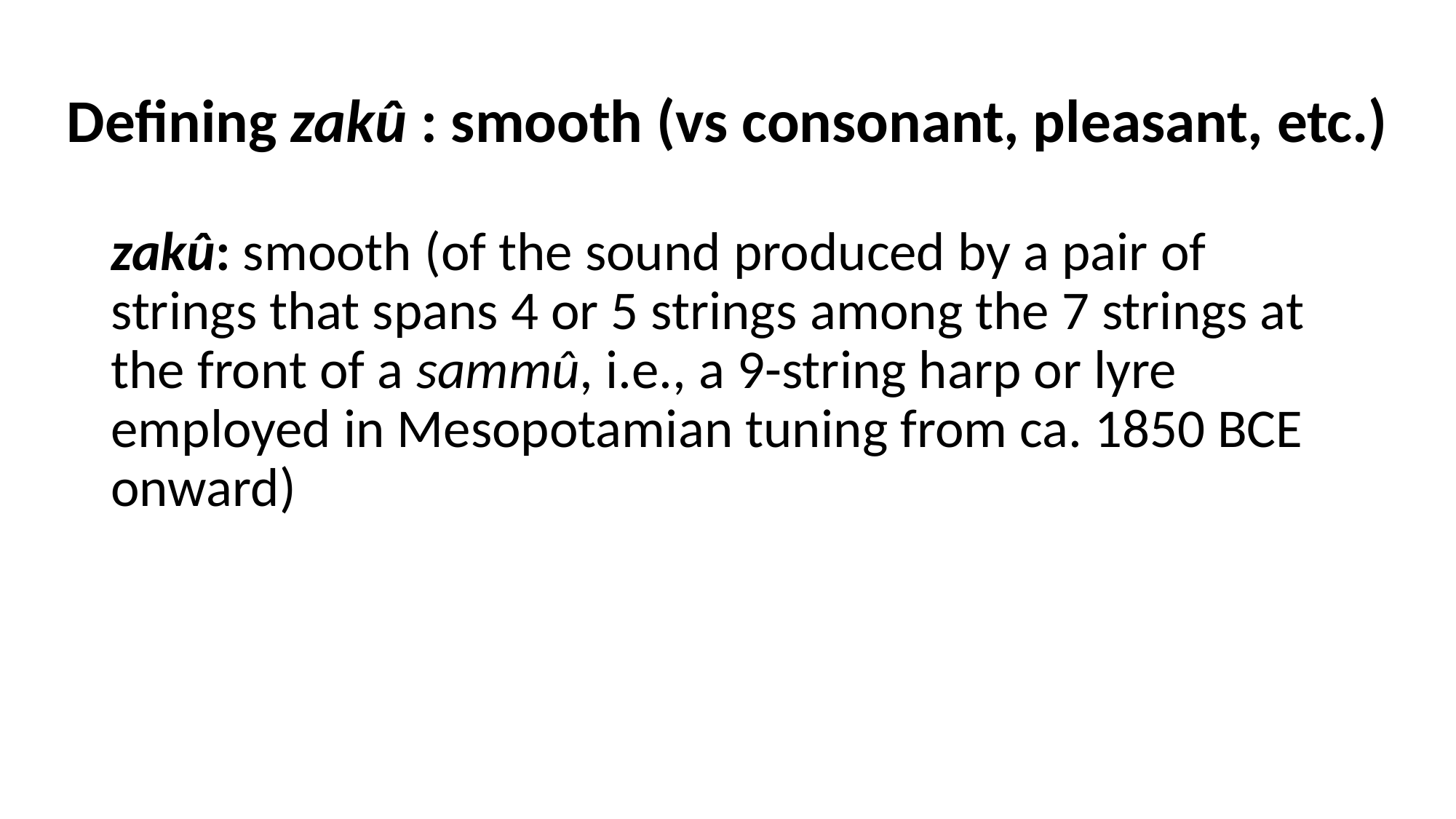

# Defining zakû : smooth (vs consonant, pleasant, etc.)
zakû: smooth (of the sound produced by a pair of strings that spans 4 or 5 strings among the 7 strings at the front of a sammû, i.e., a 9-string harp or lyre employed in Mesopotamian tuning from ca. 1850 BCE onward)